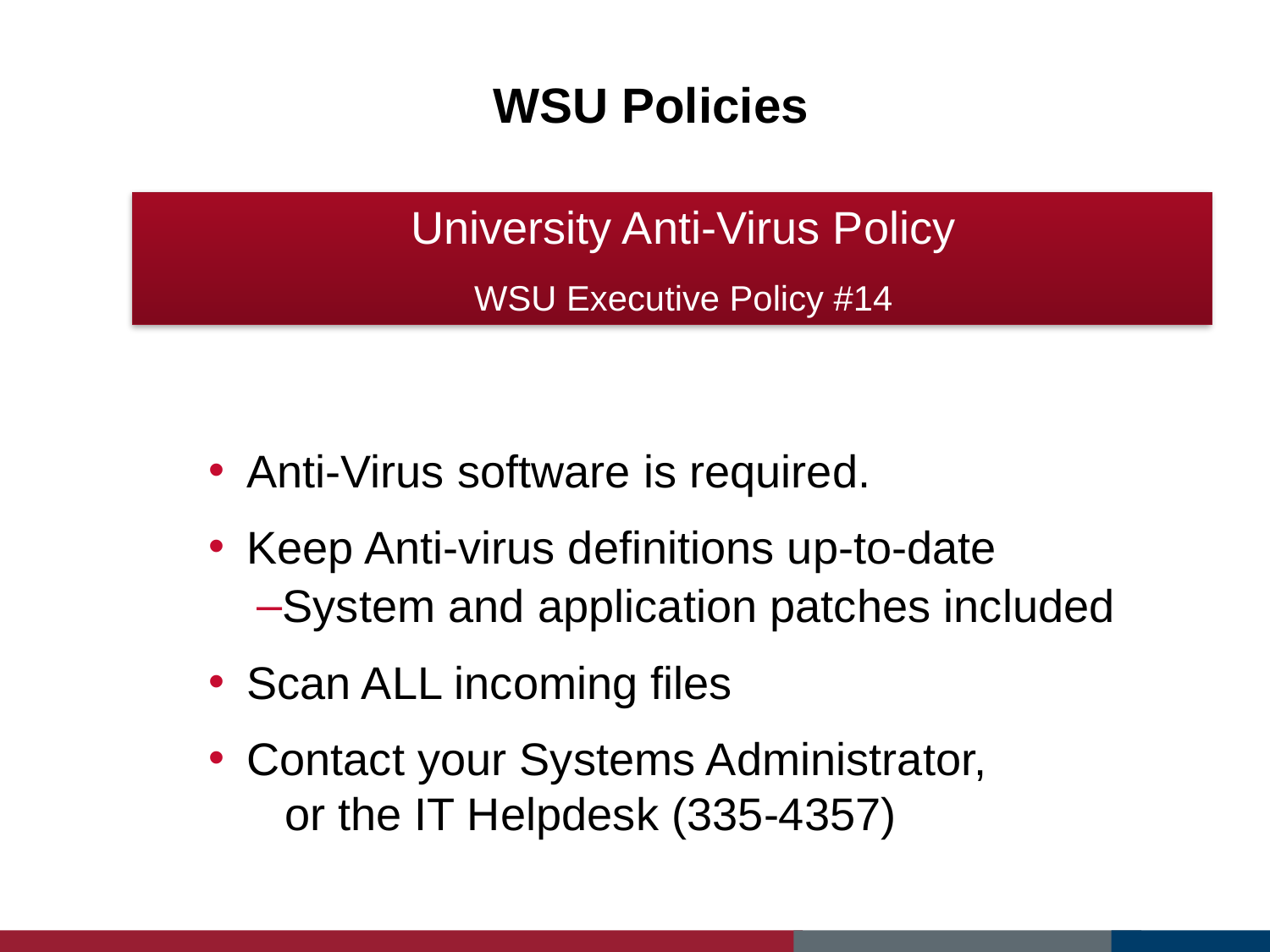

# WSU Policies
University Anti-Virus Policy
WSU Executive Policy #14
 Anti-Virus software is required.
 Keep Anti-virus definitions up-to-date
System and application patches included
 Scan ALL incoming files
 Contact your Systems Administrator,
    or the IT Helpdesk (335-4357)